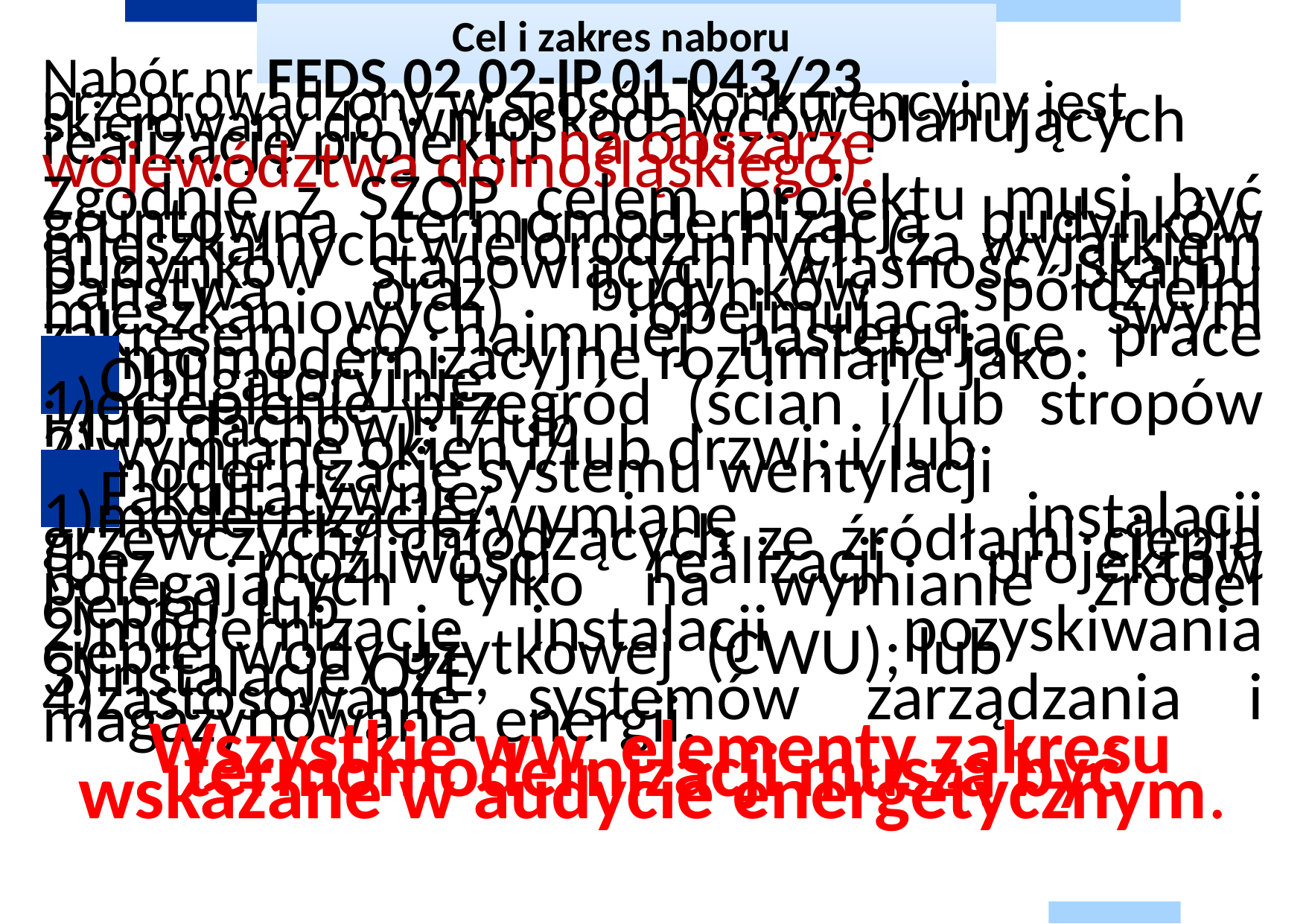

# Cel i zakres naboru
Nabór nr FEDS.02.02-IP.01-043/23 przeprowadzony w sposób konkurencyjny jest skierowany do wnioskodawców planujących realizację projektu na obszarze województwa dolnośląskiego).
Zgodnie z SZOP celem projektu musi być gruntowna termomodernizacja budynków mieszkalnych wielorodzinnych (za wyjątkiem budynków stanowiących własność Skarbu Państwa oraz budynków spółdzielni mieszkaniowych) obejmująca swym zakresem co najmniej następujące prace termomodernizacyjne rozumiane jako:
Obligatoryjnie:
1)ocieplenie przegród (ścian i/lub stropów i/lub dachów); i/lub
2)wymianę okien i/lub drzwi; i/lub
3)modernizację systemu wentylacji
Fakultatywnie:
1)modernizację/wymianę instalacji grzewczych/ chłodzących ze źródłami ciepła (bez możliwości realizacji projektów polegających tylko na wymianie źródeł ciepła)  lub
2)modernizację instalacji  pozyskiwania ciepłej wody użytkowej  (CWU); lub
3)instalacje OZE,
4)zastosowanie systemów zarządzania i magazynowania energii.
 Wszystkie ww. elementy zakresu termomodernizacji muszą być wskazane w audycie energetycznym.